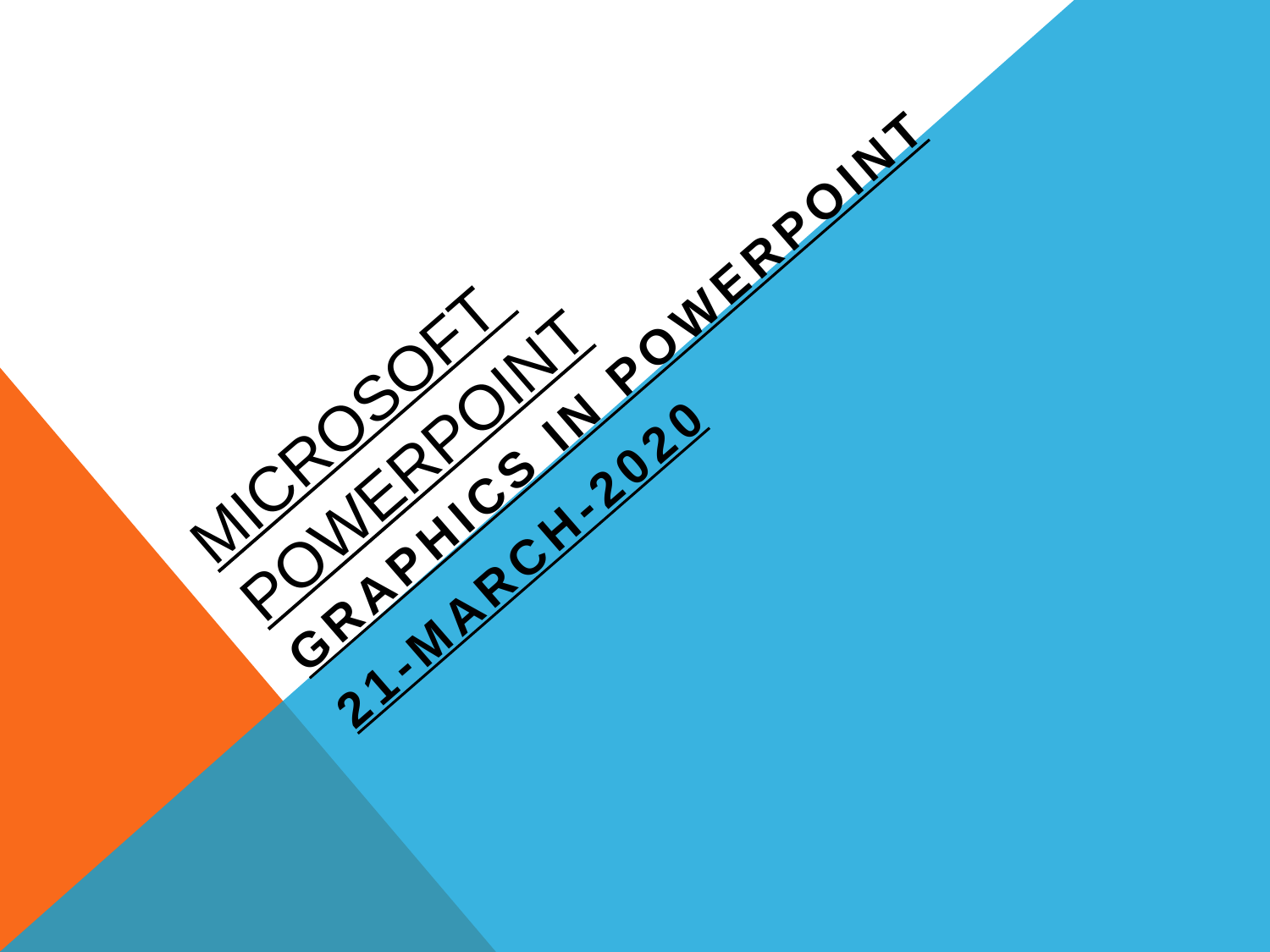

# MICROSOFT  POWERPOINT
Graphics in Powerpoint
21-march-2020